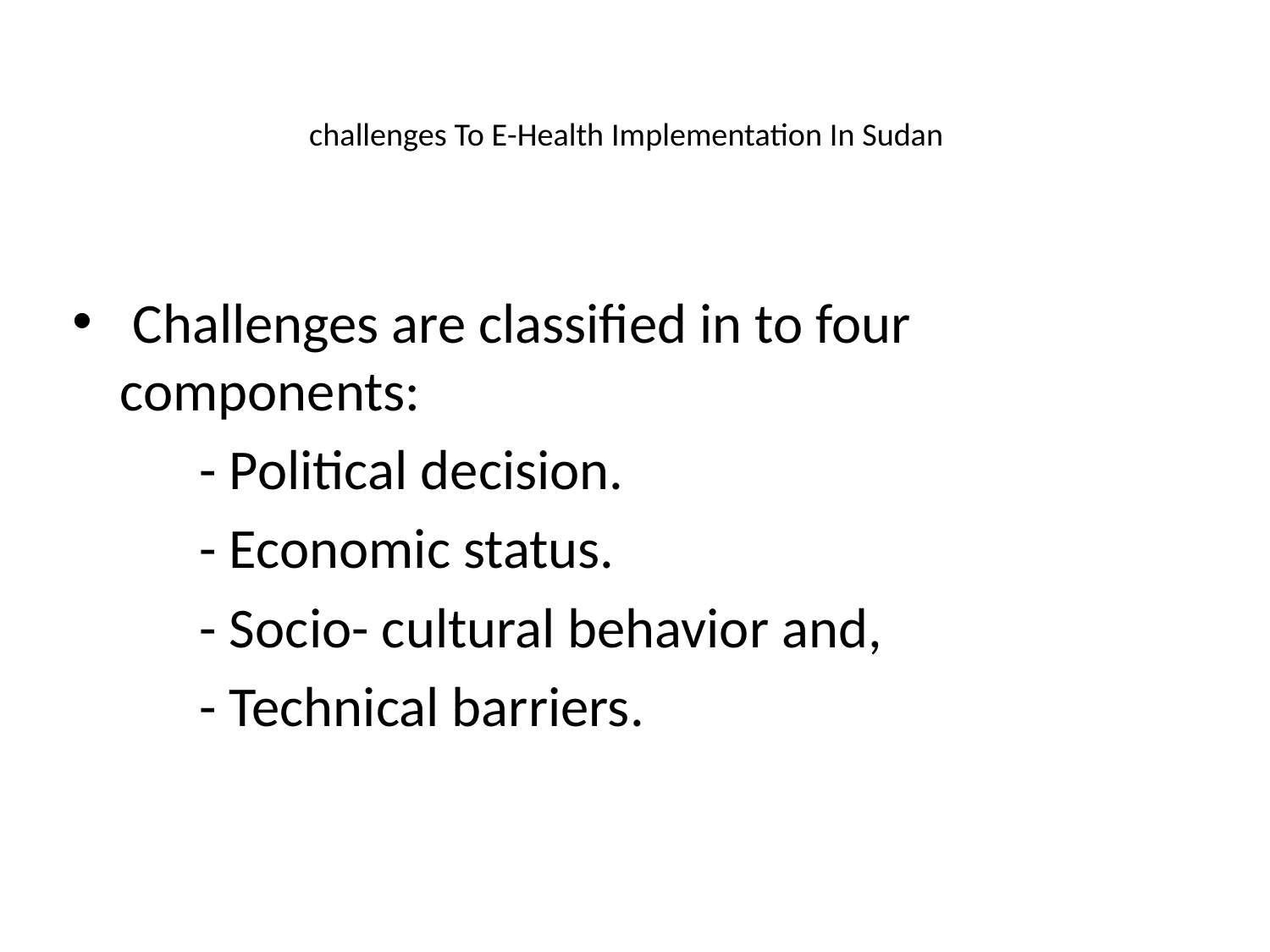

# challenges To E-Health Implementation In Sudan
 Challenges are classified in to four components:
          - Political decision.
          - Economic status.
          - Socio- cultural behavior and,
          - Technical barriers.